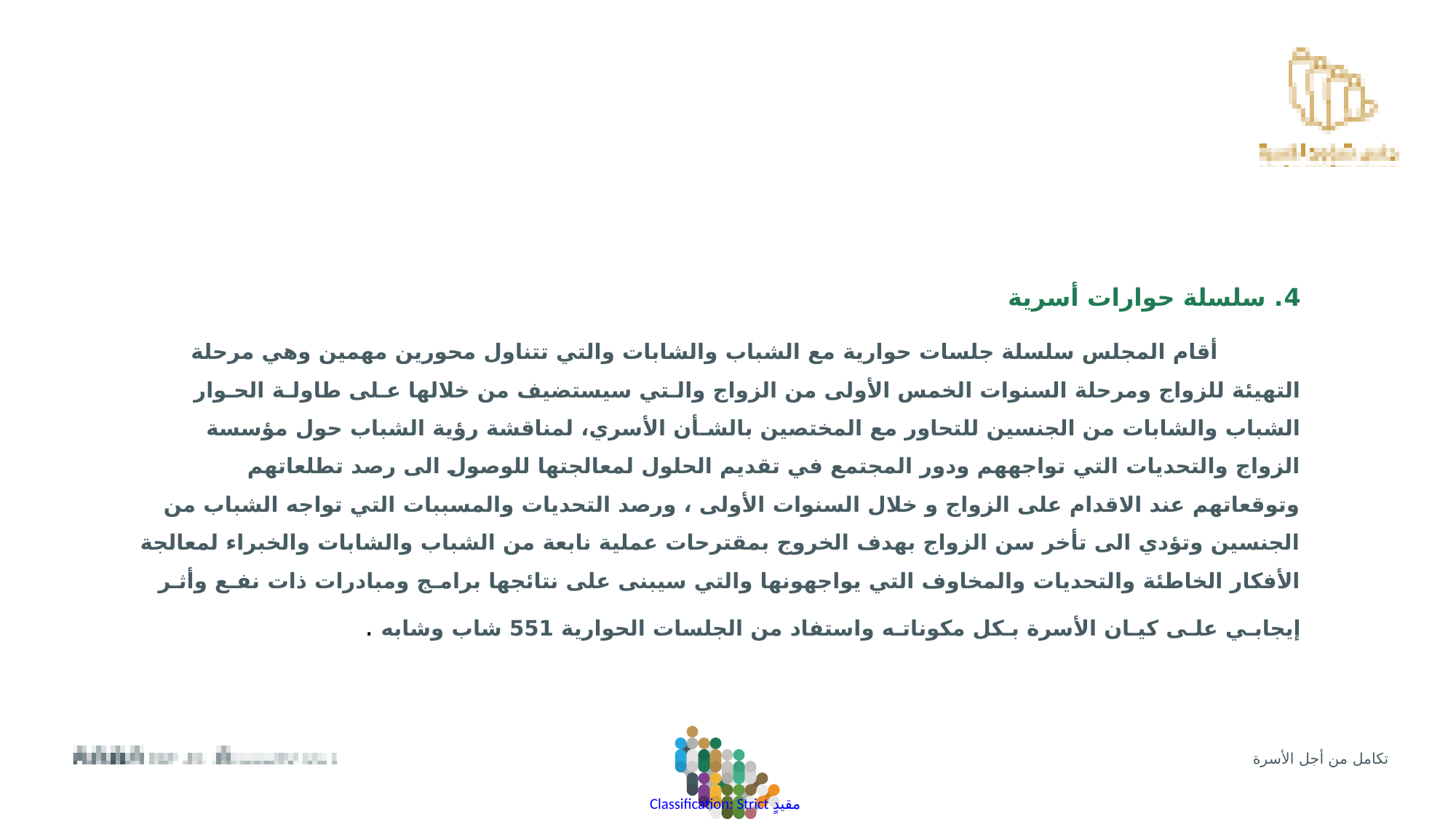

4. سلسلة حوارات أسرية
           أقام المجلس سلسلة جلسات حوارية مع الشباب والشابات والتي تتناول محورين مهمين وهي مرحلة التهيئة للزواج ومرحلة السنوات الخمس الأولى من الزواج والـتي سيستضيف من خلالها عـلى طاولـة الحـوار الشباب والشابات من الجنسين للتحاور مع المختصين بالشـأن الأسري، لمناقشة رؤية الشباب حول مؤسسة الزواج والتحديات التي تواجههم ودور المجتمع في تقديم الحلول لمعالجتها للوصول الى رصد تطلعاتهم وتوقعاتهم عند الاقدام على الزواج و خلال السنوات الأولى ، ورصد التحديات والمسببات التي تواجه الشباب من الجنسين وتؤدي الى تأخر سن الزواج بهدف الخروج بمقترحات عملية نابعة من الشباب والشابات والخبراء لمعالجة الأفكار الخاطئة والتحديات والمخاوف التي يواجهونها والتي سيبنى على نتائجها برامـج ومبادرات ذات نفـع وأثـر إيجابـي علـى كيـان الأسرة بـكل مكوناتـه واستفاد من الجلسات الحوارية 551 شاب وشابه .